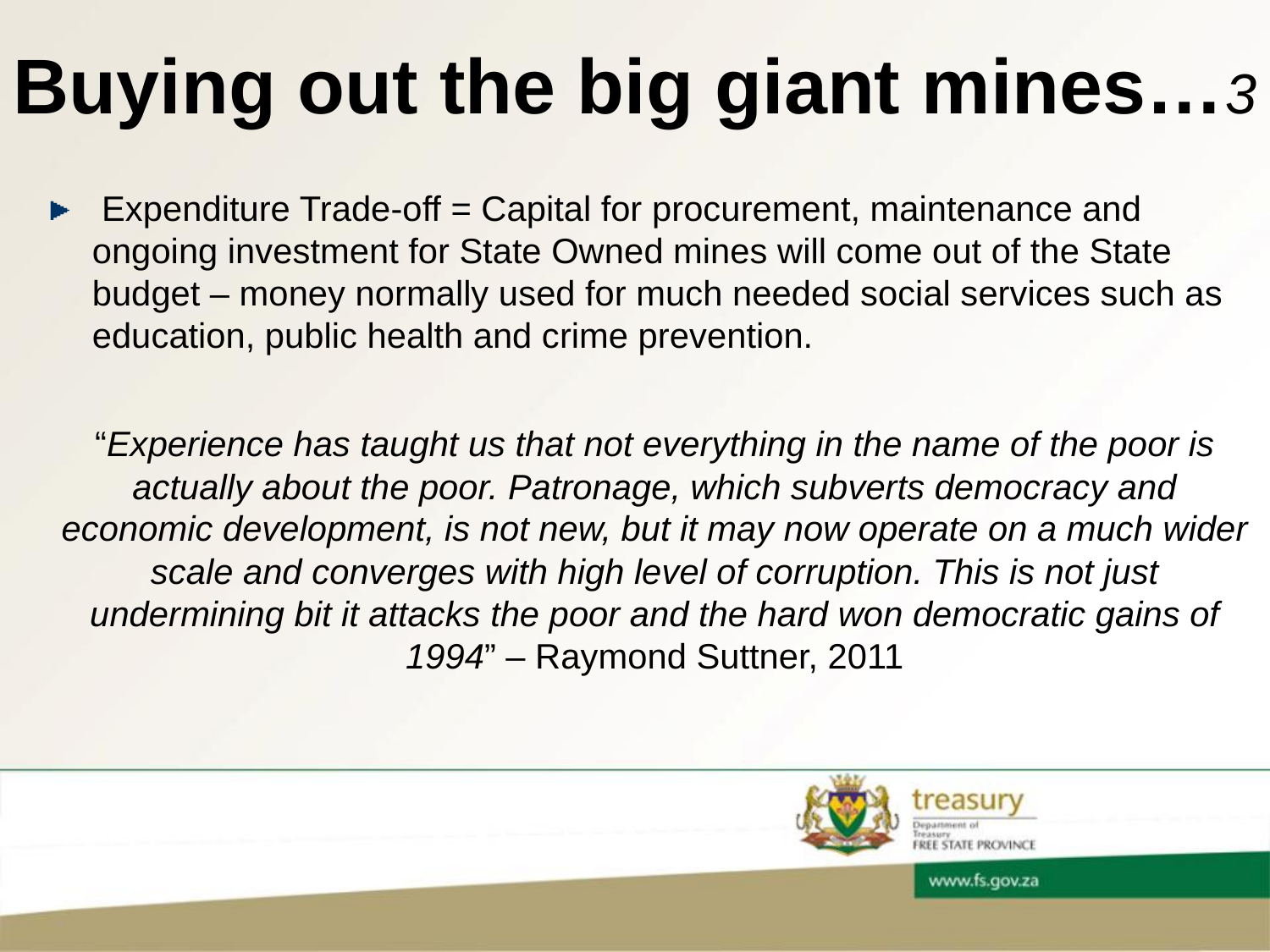

# Buying out the big giant mines…3
 Expenditure Trade-off = Capital for procurement, maintenance and ongoing investment for State Owned mines will come out of the State budget – money normally used for much needed social services such as education, public health and crime prevention.

“Experience has taught us that not everything in the name of the poor is actually about the poor. Patronage, which subverts democracy and economic development, is not new, but it may now operate on a much wider scale and converges with high level of corruption. This is not just undermining bit it attacks the poor and the hard won democratic gains of 1994” – Raymond Suttner, 2011